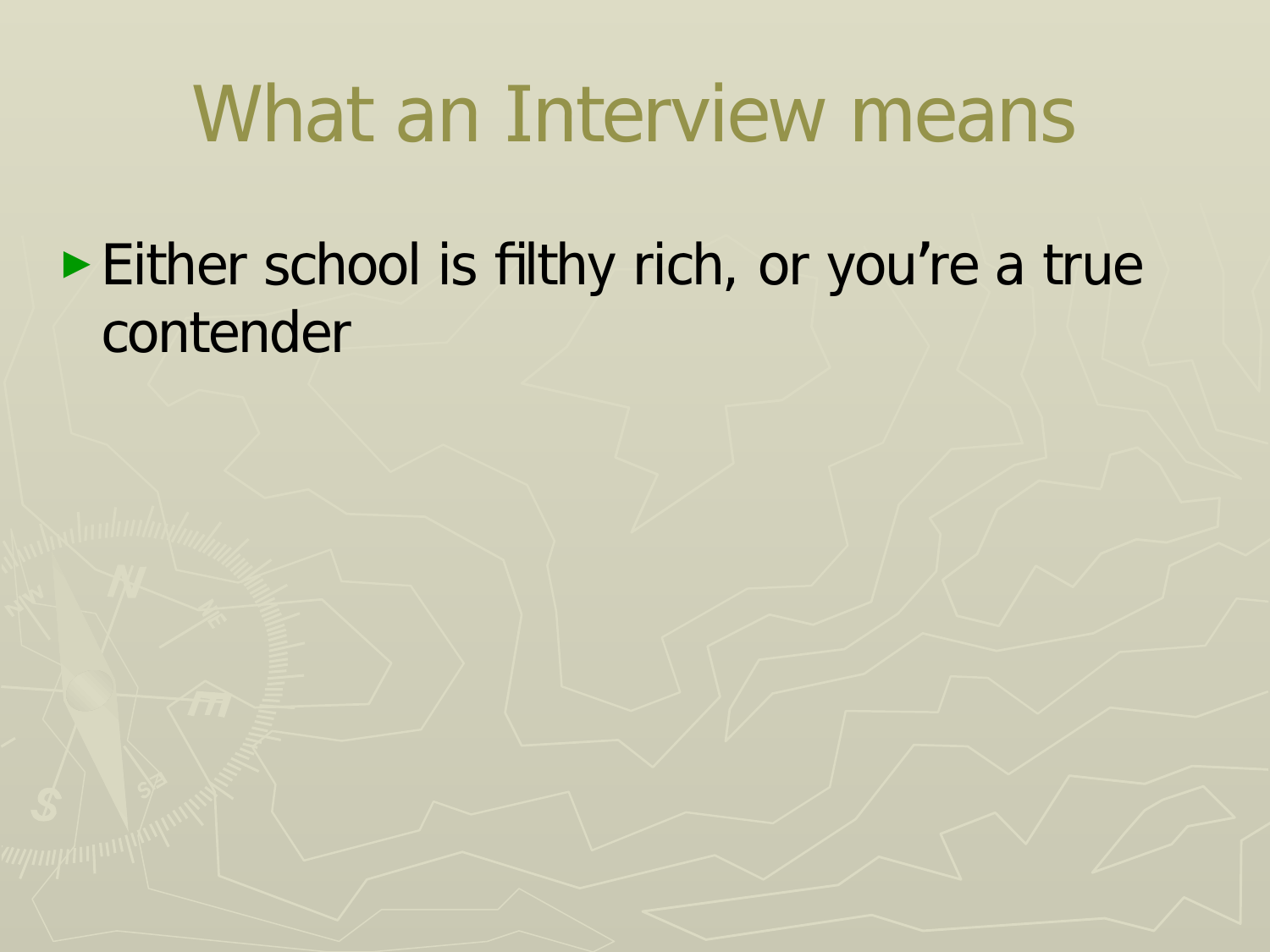

# What an Interview means
Either school is filthy rich, or you’re a true contender